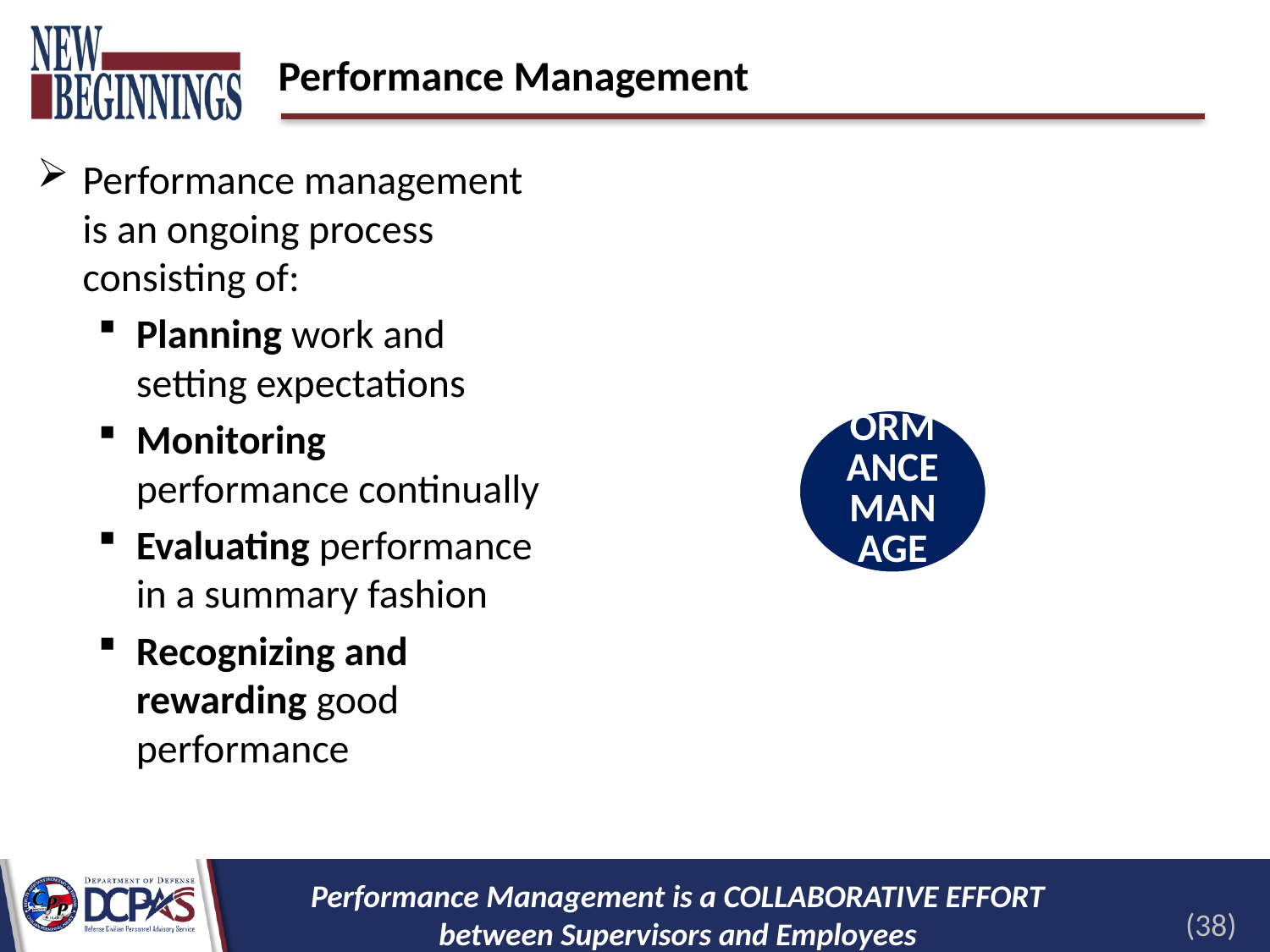

# Performance Management
Performance management  is an ongoing process consisting of:
Planning work and setting expectations
Monitoring performance continually
Evaluating performance in a summary fashion
Recognizing and rewarding good performance
PERFORMANCE
MANAGEMENT
PLANNING
MONITORING
RECOGNIZING
AND
REWARDING
EVALUATING
Performance Management is a COLLABORATIVE EFFORT
between Supervisors and Employees
(38)